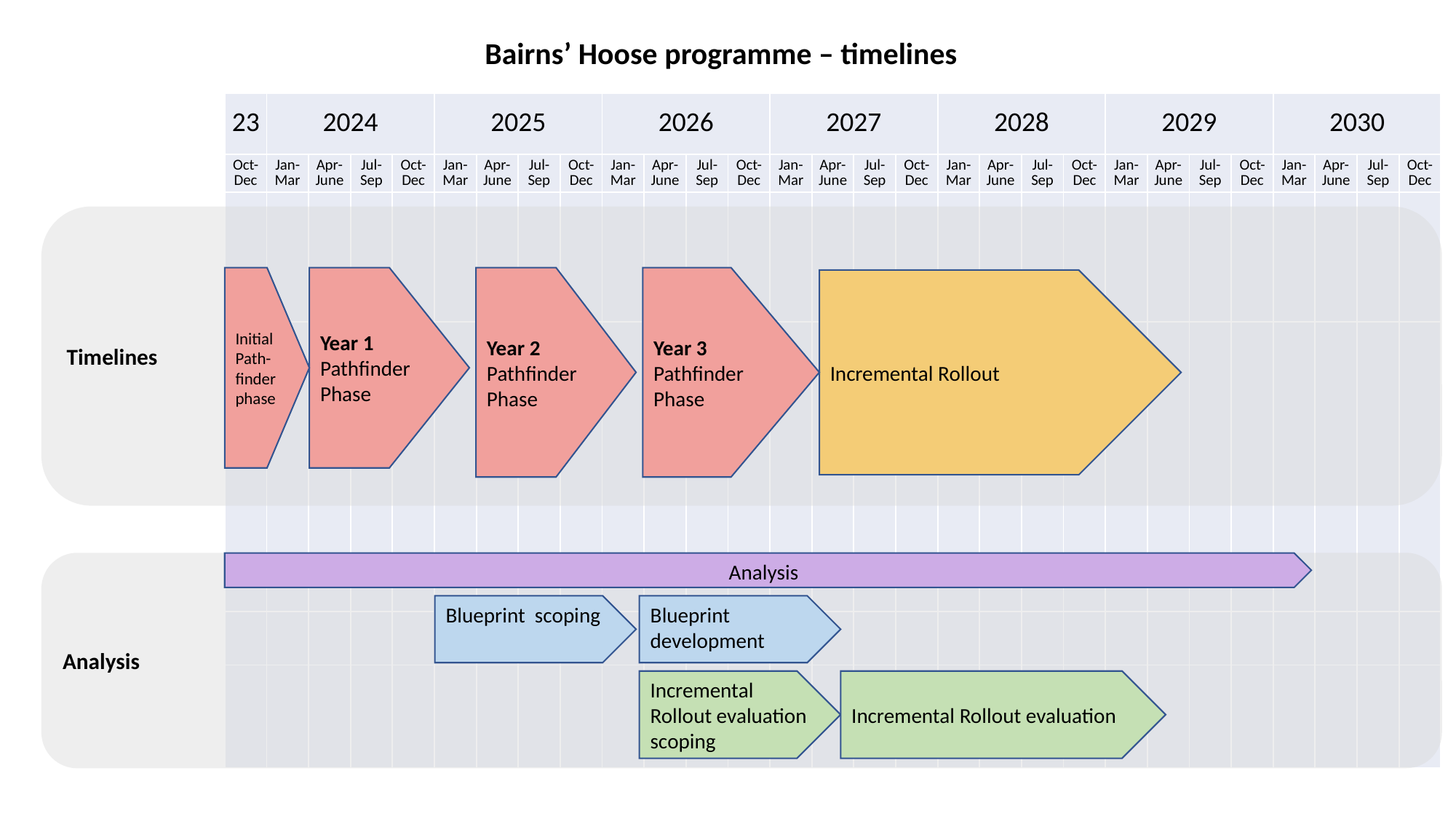

Bairns’ Hoose programme – timelines
| 23 | 2024 |  |  |  | 2025 |  |  |  | 2026 |  |  |  | 2027 |  |  |  | 2028 |  |  |  | 2029 |  |  |  | 2030 |  |  |  |
| --- | --- | --- | --- | --- | --- | --- | --- | --- | --- | --- | --- | --- | --- | --- | --- | --- | --- | --- | --- | --- | --- | --- | --- | --- | --- | --- | --- | --- |
| Oct-Dec | Jan-Mar | Apr-June | Jul-Sep | Oct-Dec | Jan-Mar | Apr-June | Jul-Sep | Oct-Dec | Jan-Mar | Apr-June | Jul-Sep | Oct-Dec | Jan-Mar | Apr-June | Jul-Sep | Oct-Dec | Jan-Mar | Apr-June | Jul-Sep | Oct-Dec | Jan-Mar | Apr-June | Jul-Sep | Oct-Dec | Jan-Mar | Apr-June | Jul-Sep | Oct-Dec |
|  |  |  |  |  |  |  |  |  |  |  |  |  |  |  |  |  |  |  |  |  |  |  |  |  |  |  |  |  |
|  |  |  |  |  |  |  |  |  |  |  |  |  |  |  |  |  |  |  |  |  |  |  |  |  |  |  |  |  |
|  |  |  |  |  |  |  |  |  |  |  |  |  |  |  |  |  |  |  |  |  |  |  |  |  |  |  |  |  |
|  |  |  |  |  |  |  |  |  |  |  |  |  |  |  |  |  |  |  |  |  |  |  |  |  |  |  |  |  |
Timelines
Initial Path-finder phase
Year 1 Pathfinder Phase
Year 2 Pathfinder Phase
Year 3 Pathfinder Phase
Incremental Rollout
Analysis
Analysis
Blueprint  scoping
Blueprint  development

Incremental Rollout evaluation
Incremental Rollout evaluation scoping